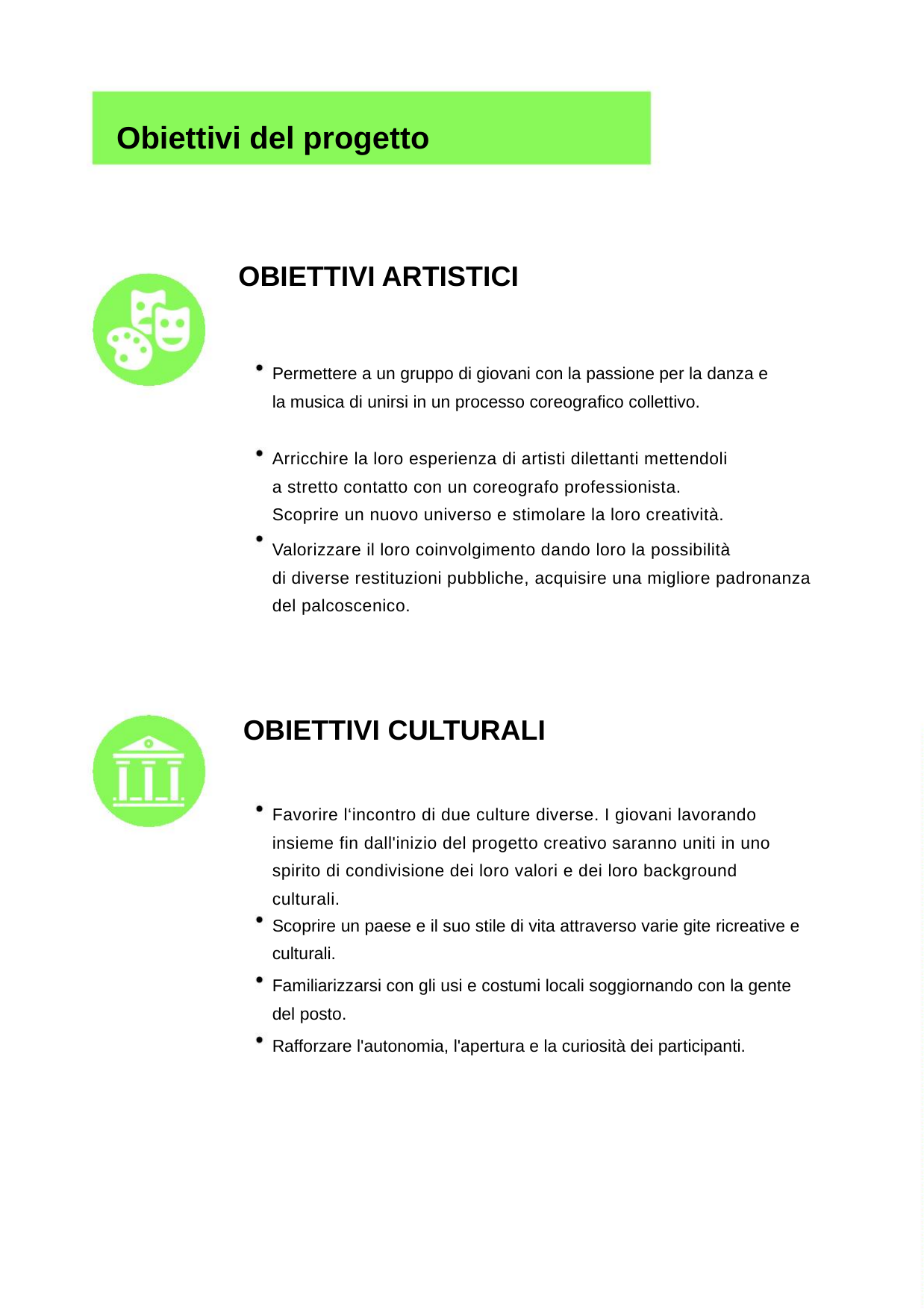

Obiettivi del progetto
OBIETTIVI ARTISTICI
Permettere a un gruppo di giovani con la passione per la danza e la musica di unirsi in un processo coreografico collettivo.
Arricchire la loro esperienza di artisti dilettanti mettendoli
a stretto contatto con un coreografo professionista.
Scoprire un nuovo universo e stimolare la loro creatività.
Valorizzare il loro coinvolgimento dando loro la possibilità
di diverse restituzioni pubbliche, acquisire una migliore padronanza del palcoscenico.
OBIETTIVI CULTURALI
Favorire l‘incontro di due culture diverse. I giovani lavorando insieme fin dall'inizio del progetto creativo saranno uniti in uno spirito di condivisione dei loro valori e dei loro background culturali.
Scoprire un paese e il suo stile di vita attraverso varie gite ricreative e culturali.
Familiarizzarsi con gli usi e costumi locali soggiornando con la gente del posto.
Rafforzare l'autonomia, l'apertura e la curiosità dei participanti.